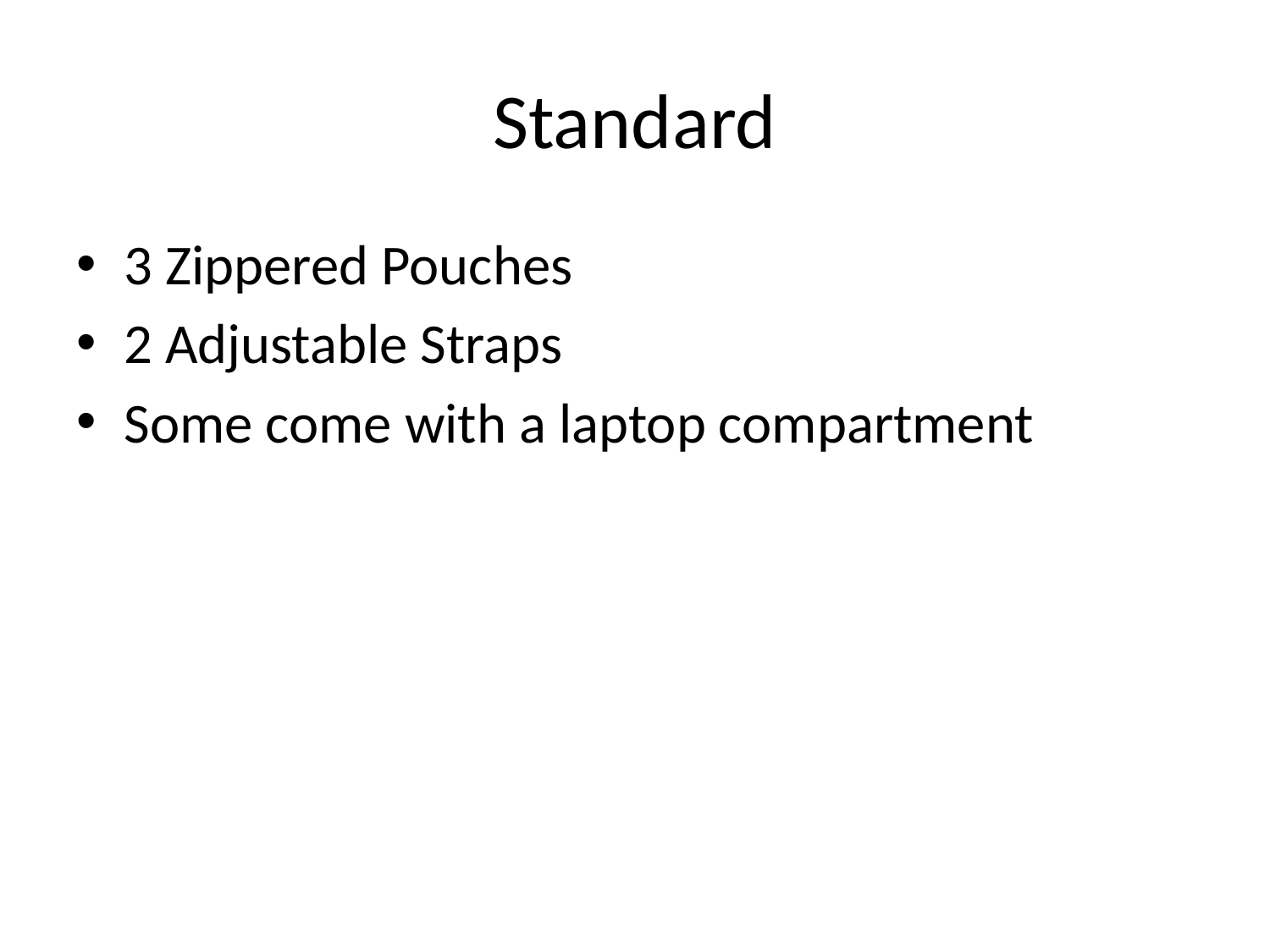

# Standard
3 Zippered Pouches
2 Adjustable Straps
Some come with a laptop compartment